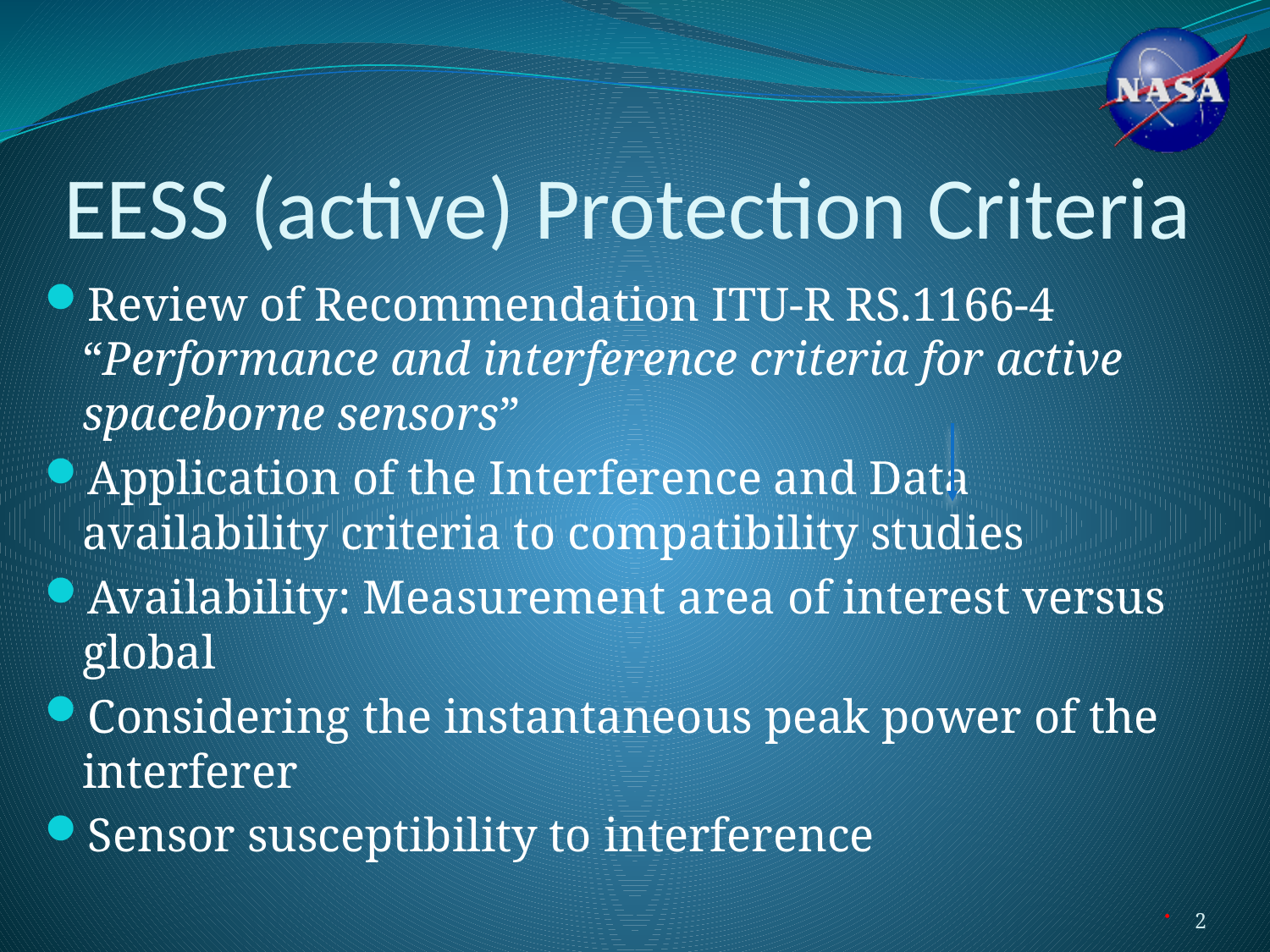

# EESS (active) Protection Criteria
Review of Recommendation ITU-R RS.1166-4 “Performance and interference criteria for active spaceborne sensors”
Application of the Interference and Data availability criteria to compatibility studies
Availability: Measurement area of interest versus global
Considering the instantaneous peak power of the interferer
Sensor susceptibility to interference

2